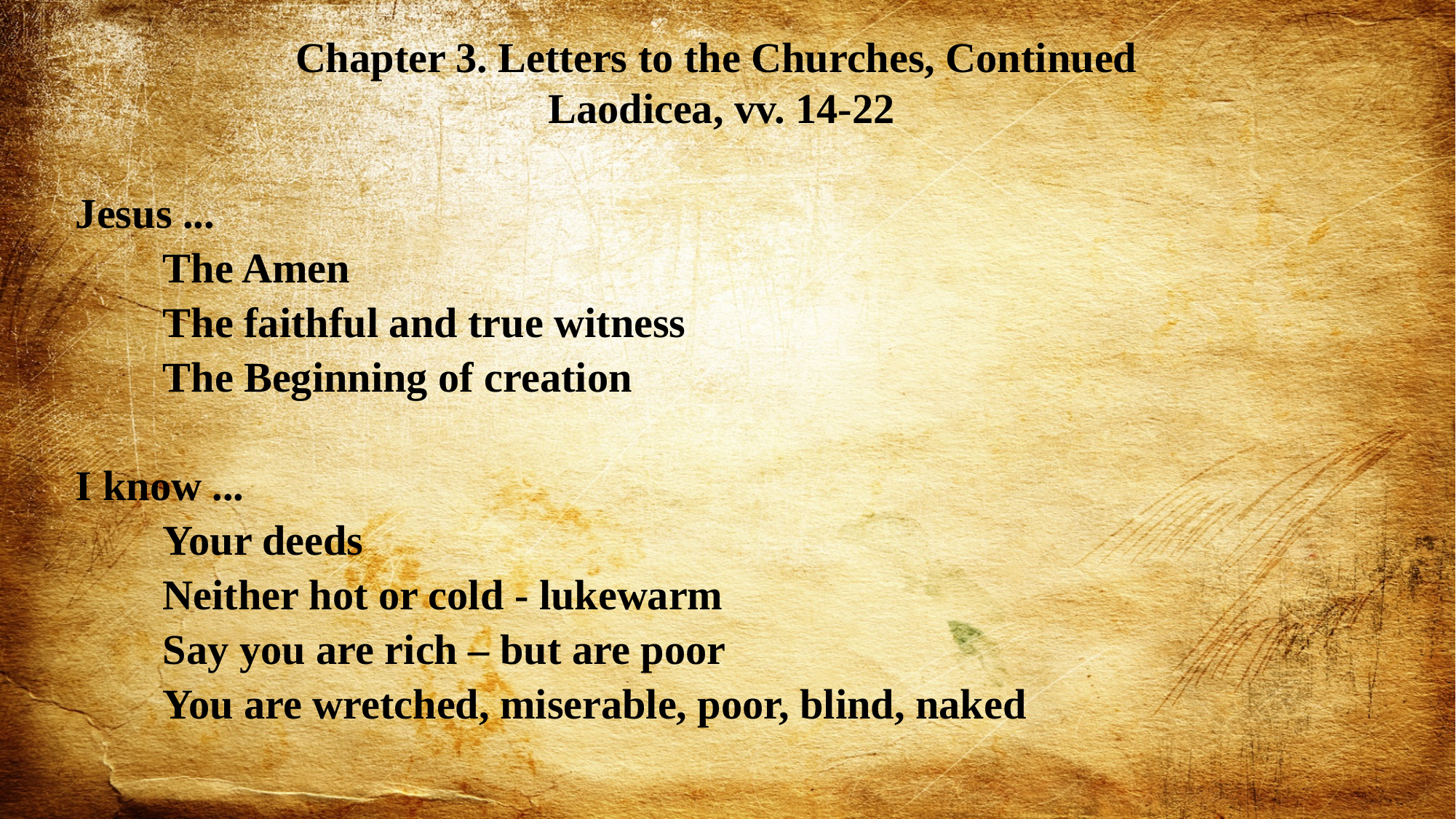

Chapter 3. Letters to the Churches, Continued
Laodicea, vv. 14-22

Jesus ...
	The Amen
	The faithful and true witness
	The Beginning of creation

I know ...
	Your deeds
	Neither hot or cold - lukewarm
	Say you are rich – but are poor
	You are wretched, miserable, poor, blind, naked